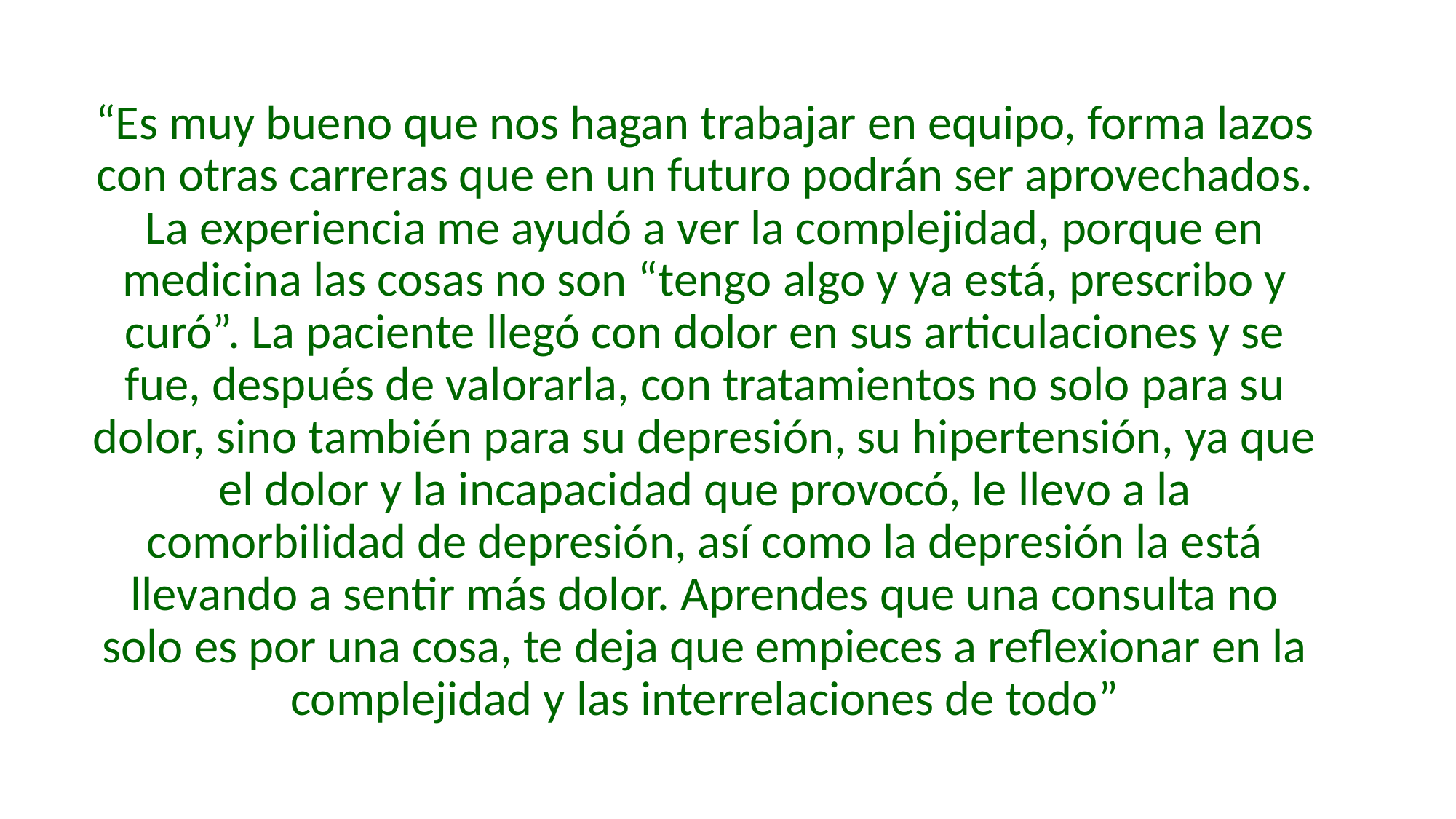

“Es muy bueno que nos hagan trabajar en equipo, forma lazos con otras carreras que en un futuro podrán ser aprovechados. La experiencia me ayudó a ver la complejidad, porque en medicina las cosas no son “tengo algo y ya está, prescribo y curó”. La paciente llegó con dolor en sus articulaciones y se fue, después de valorarla, con tratamientos no solo para su dolor, sino también para su depresión, su hipertensión, ya que el dolor y la incapacidad que provocó, le llevo a la comorbilidad de depresión, así como la depresión la está llevando a sentir más dolor. Aprendes que una consulta no solo es por una cosa, te deja que empieces a reflexionar en la complejidad y las interrelaciones de todo”